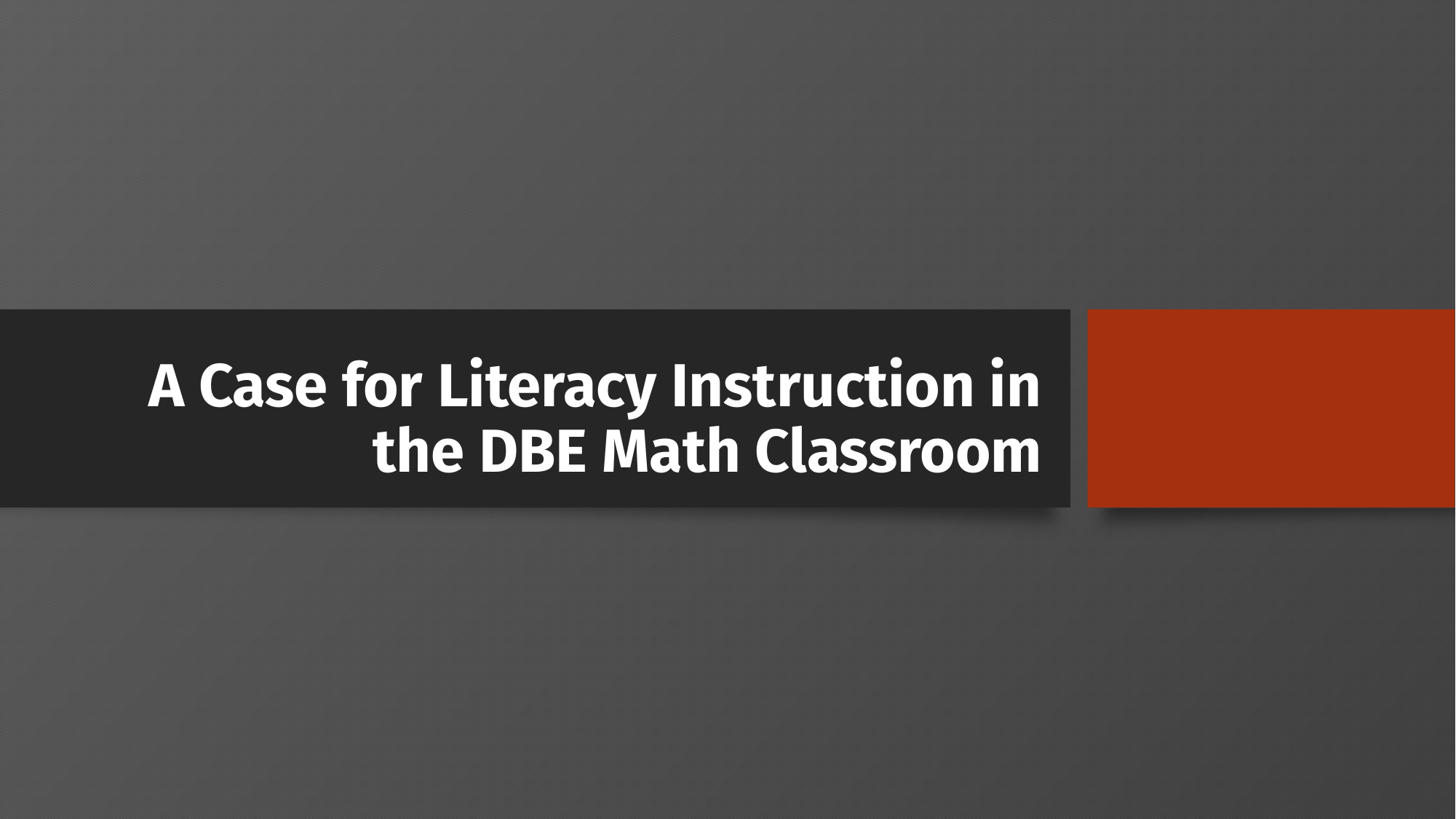

# A Case for Literacy Instruction in the DBE Math Classroom